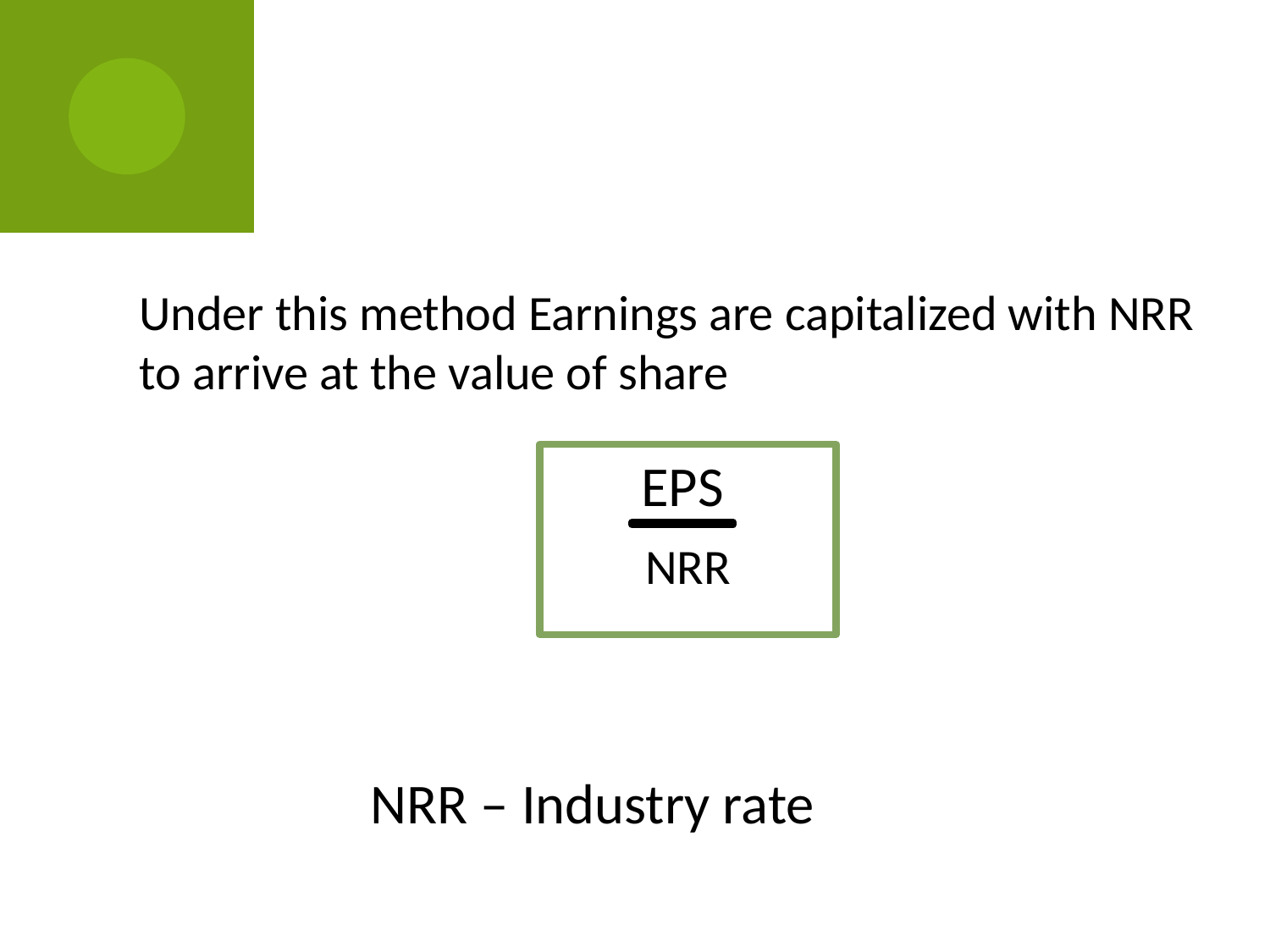

Under this method Earnings are capitalized with NRR to arrive at the value of share
EPS

NRR
NRR – Industry rate